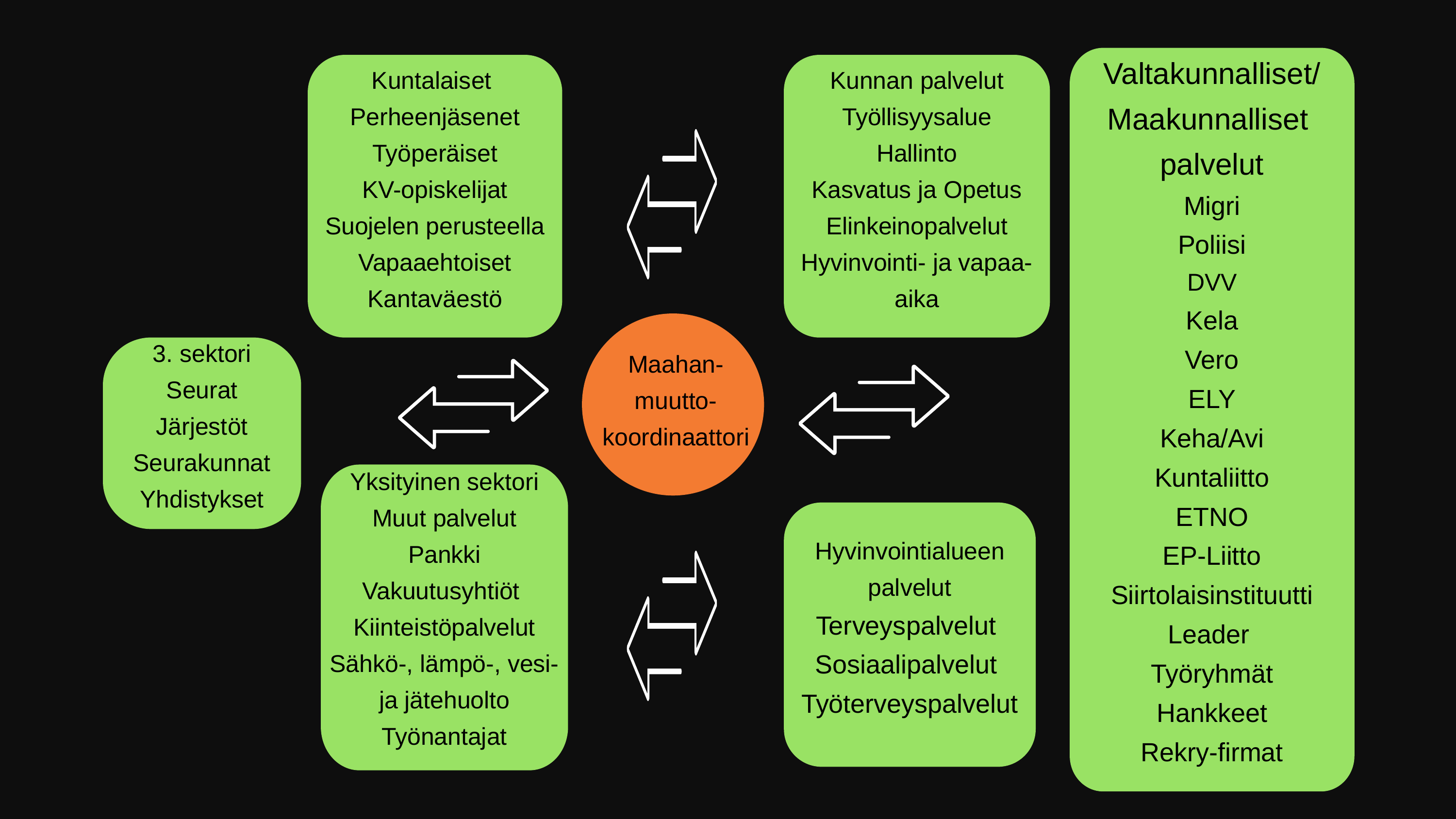

Valtakunnalliset/
Maakunnalliset
palvelut
Migri
Poliisi
DVV
Kela
Vero
ELY
Keha/Avi
Kuntaliitto
ETNO
EP-Liitto
Siirtolaisinstituutti
Leader
Työryhmät
Hankkeet
Rekry-firmat

Kuntalaiset
Perheenjäsenet
Työperäiset
KV-opiskelijat
Suojelen perusteella
Vapaaehtoiset
Kantaväestö

Kunnan palvelut
Työllisyysalue
Hallinto
Kasvatus ja Opetus
Elinkeinopalvelut
Hyvinvointi- ja vapaa-aika

Maahan-
muutto-
koordinaattori

3. sektori
Seurat
Järjestöt
Seurakunnat
Yhdistykset

Yksityinen sektori Muut palvelut
Pankki
Vakuutusyhtiöt
Kiinteistöpalvelut
Sähkö-, lämpö-, vesi- ja jätehuolto
Työnantajat

Hyvinvointialueen palvelut
Terveyspalvelut
Sosiaalipalvelut
Työterveyspalvelut